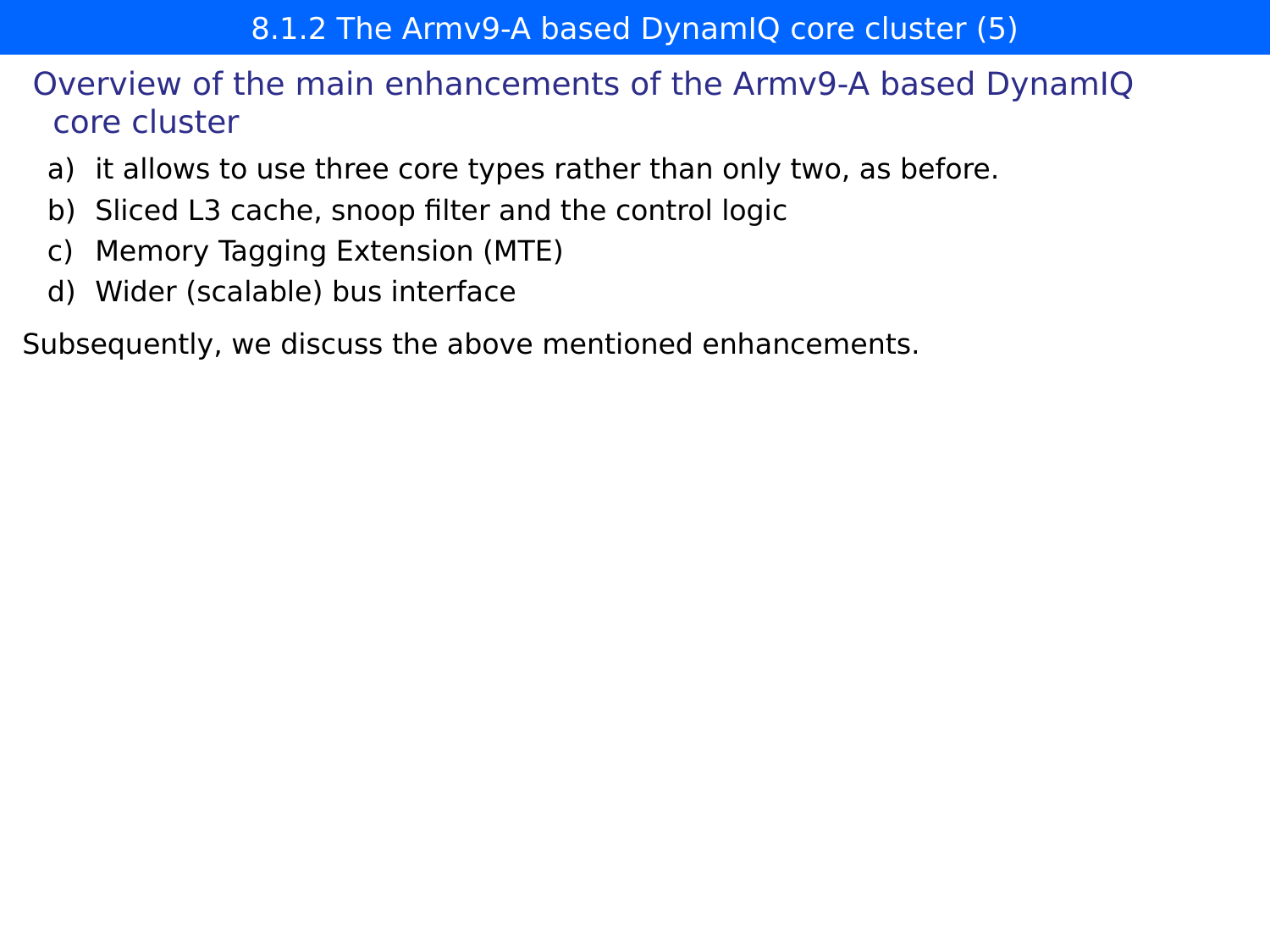

# 8.1.2 The Armv9-A based DynamIQ core cluster (5)
Overview of the main enhancements of the Armv9-A based DynamIQ
  core cluster
it allows to use three core types rather than only two, as before.
Sliced L3 cache, snoop filter and the control logic
Memory Tagging Extension (MTE)
Wider (scalable) bus interface
Subsequently, we discuss the above mentioned enhancements.